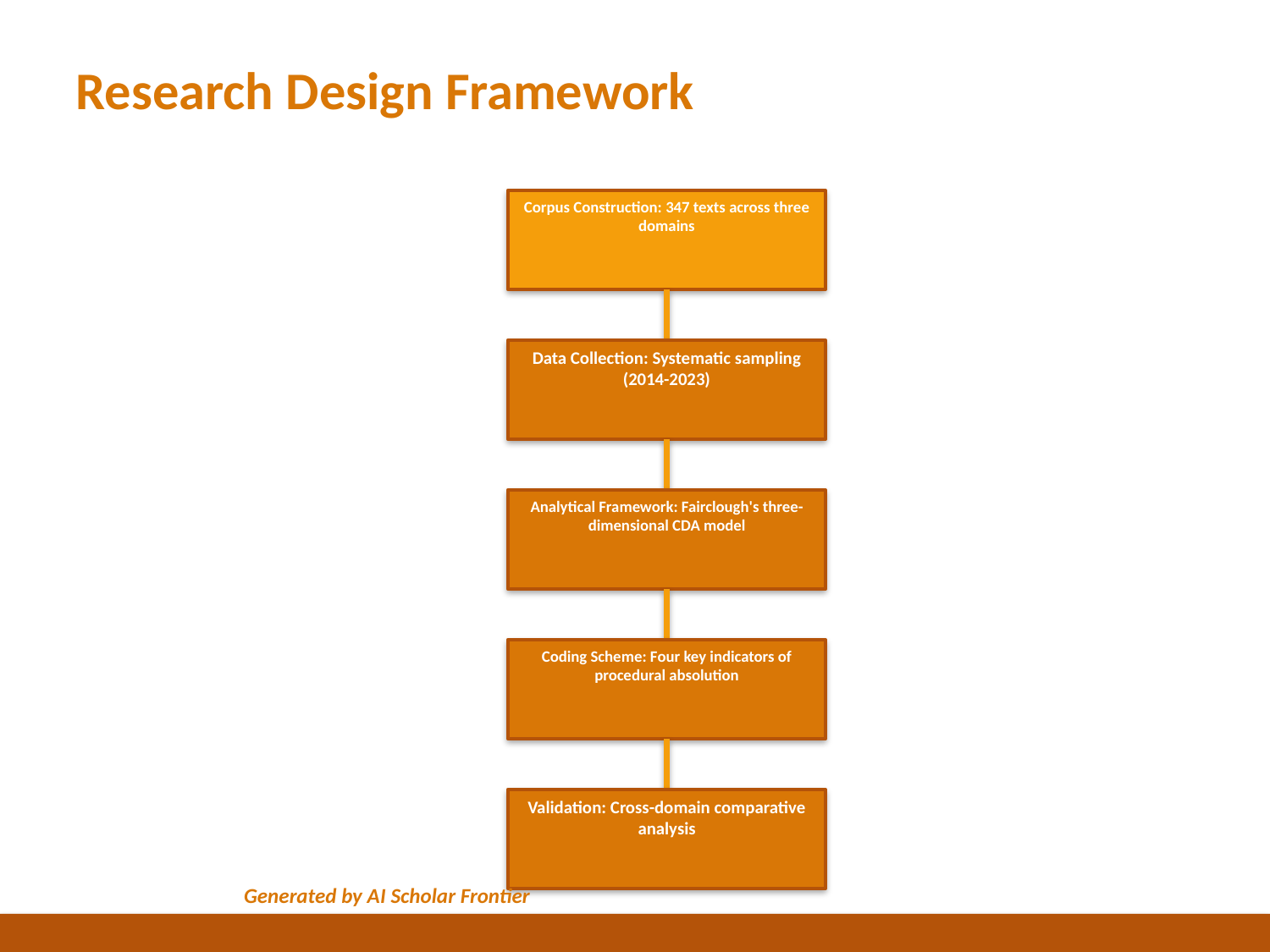

Research Design Framework
Corpus Construction: 347 texts across three domains
Data Collection: Systematic sampling (2014-2023)
Analytical Framework: Fairclough's three-dimensional CDA model
Coding Scheme: Four key indicators of procedural absolution
Validation: Cross-domain comparative analysis
Generated by AI Scholar Frontier